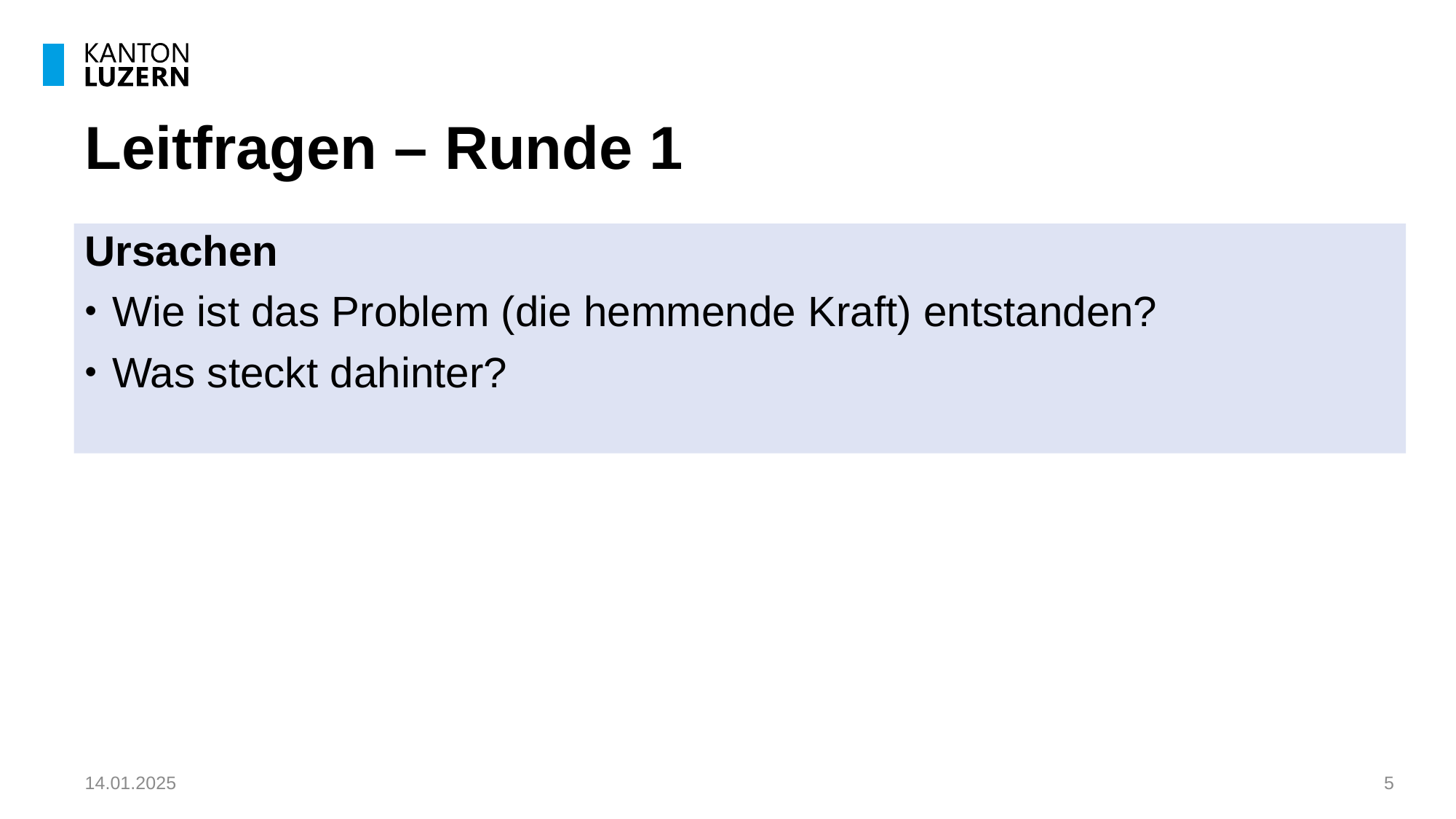

# Leitfragen – Runde 1
Ursachen
Wie ist das Problem (die hemmende Kraft) entstanden?
Was steckt dahinter?

14.01.2025

5